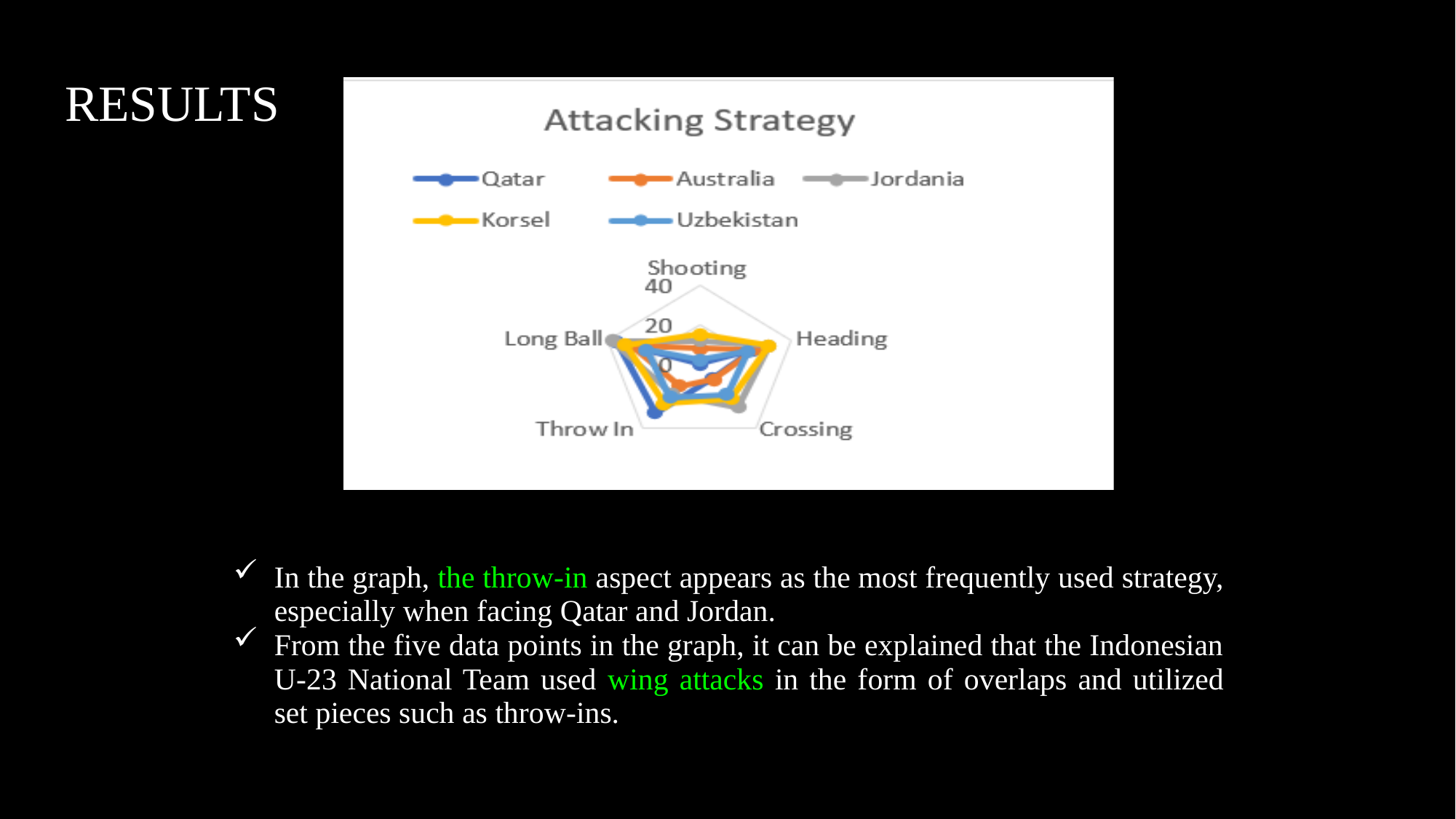

RESULTS

In the graph, the throw-in aspect appears as the most frequently used strategy, especially when facing Qatar and Jordan.
From the five data points in the graph, it can be explained that the Indonesian U-23 National Team used wing attacks in the form of overlaps and utilized set pieces such as throw-ins.